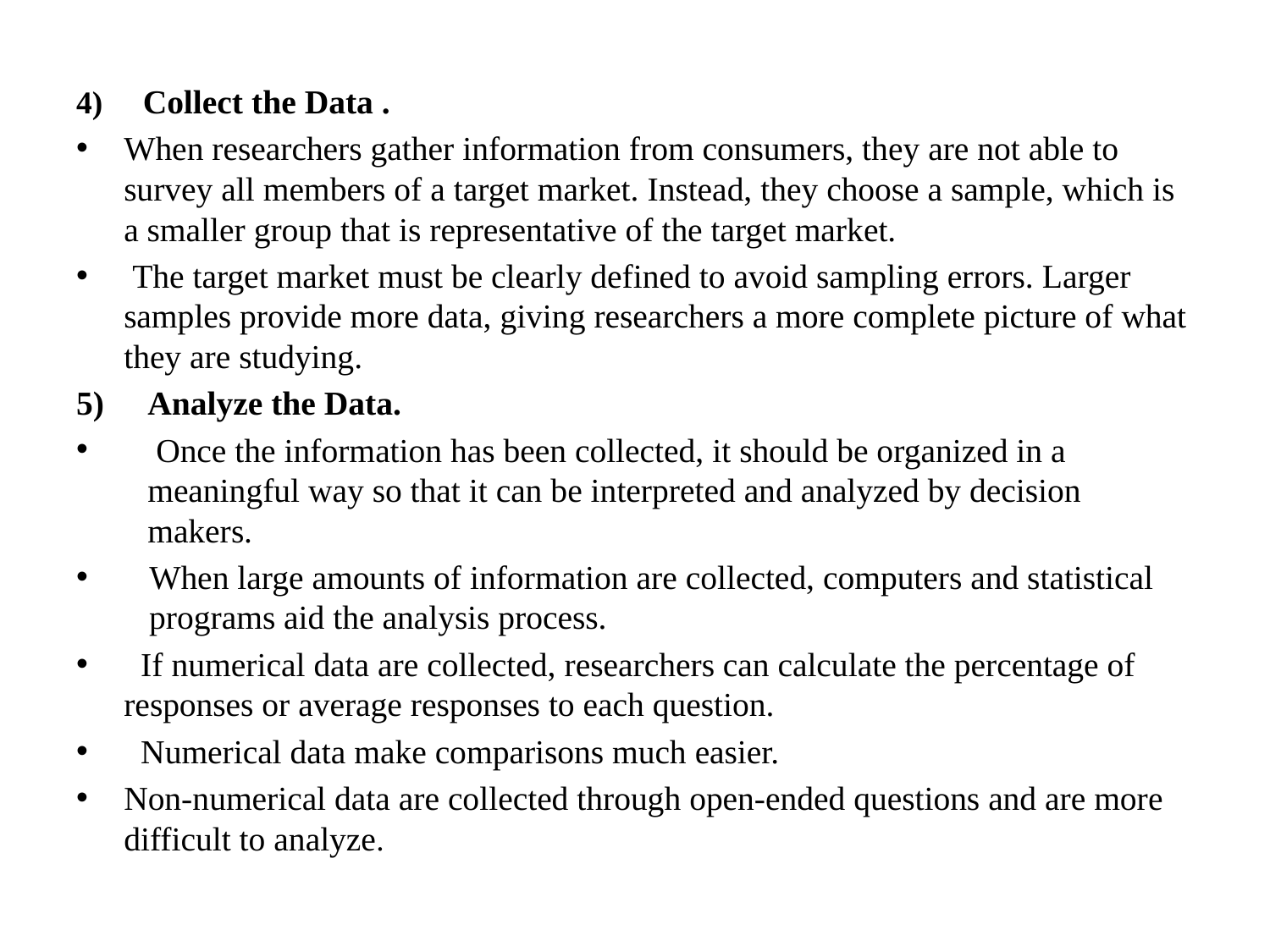

4)     Collect the Data .
When researchers gather information from consumers, they are not able to survey all members of a target market. Instead, they choose a sample, which is a smaller group that is representative of the target market.
 The target market must be clearly defined to avoid sampling errors. Larger samples provide more data, giving researchers a more complete picture of what they are studying.
Analyze the Data.
 Once the information has been collected, it should be organized in a meaningful way so that it can be interpreted and analyzed by decision makers.
   When large amounts of information are collected, computers and statistical        programs aid the analysis process.
  If numerical data are collected, researchers can calculate the percentage of responses or average responses to each question.
  Numerical data make comparisons much easier.
Non-numerical data are collected through open-ended questions and are more difficult to analyze.